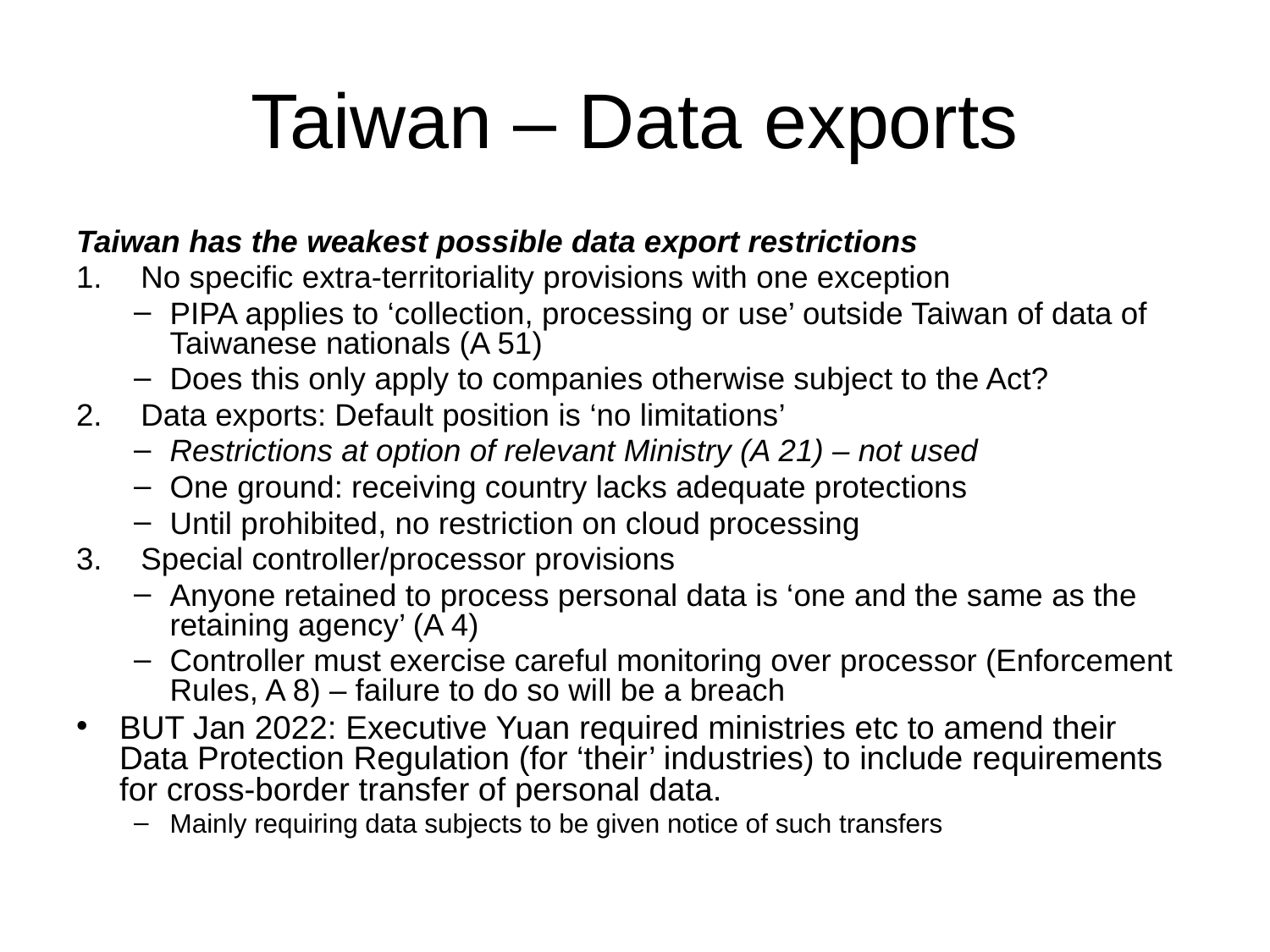

# Taiwan – Data exports
Taiwan has the weakest possible data export restrictions
No specific extra-territoriality provisions with one exception
PIPA applies to ‘collection, processing or use’ outside Taiwan of data of Taiwanese nationals (A 51)
Does this only apply to companies otherwise subject to the Act?
Data exports: Default position is ‘no limitations’
Restrictions at option of relevant Ministry (A 21) – not used
One ground: receiving country lacks adequate protections
Until prohibited, no restriction on cloud processing
Special controller/processor provisions
Anyone retained to process personal data is ‘one and the same as the retaining agency’ (A 4)
Controller must exercise careful monitoring over processor (Enforcement Rules, A 8) – failure to do so will be a breach
BUT Jan 2022: Executive Yuan required ministries etc to amend their Data Protection Regulation (for ‘their’ industries) to include requirements for cross-border transfer of personal data.
Mainly requiring data subjects to be given notice of such transfers